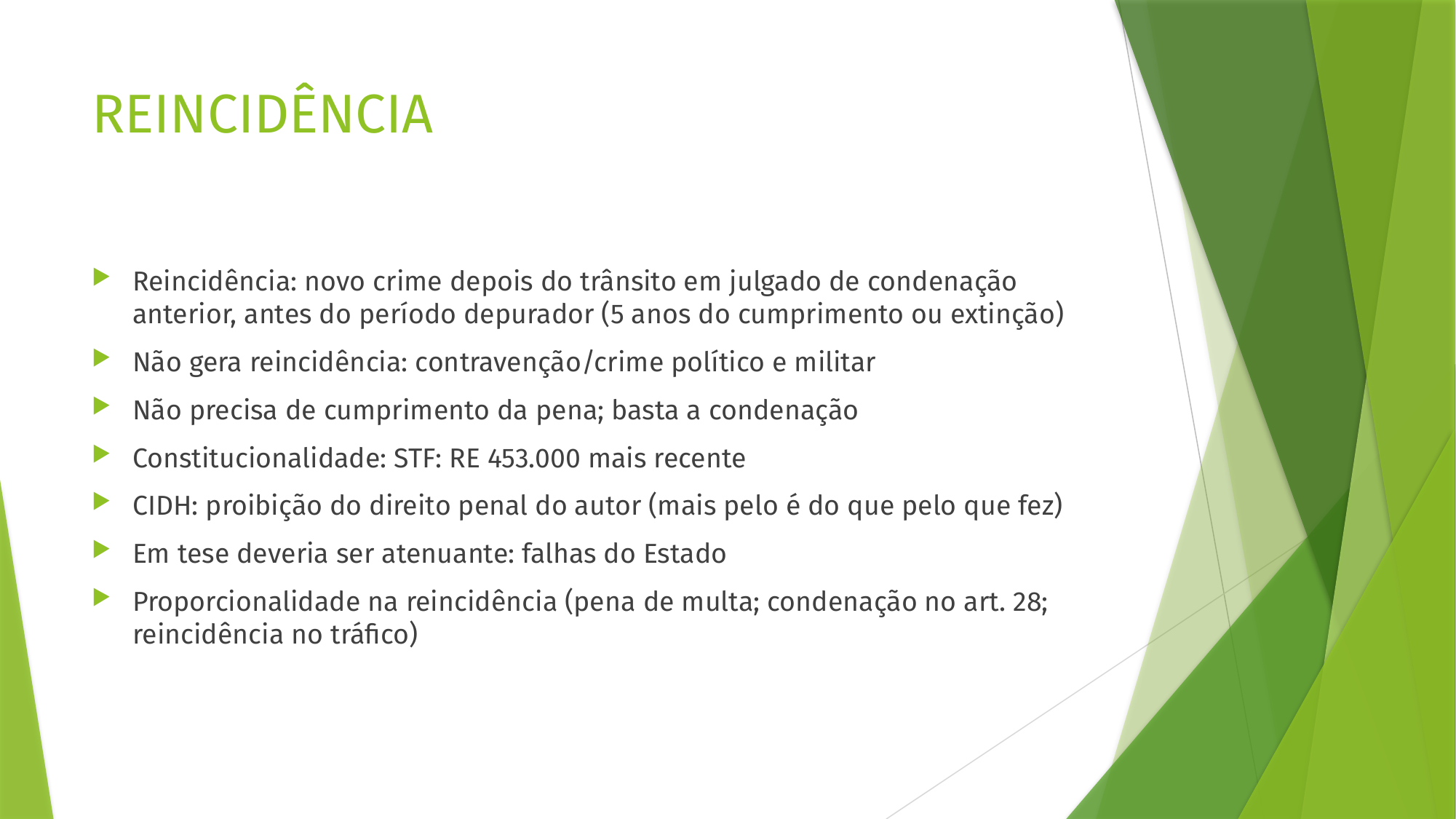

# REINCIDÊNCIA
Reincidência: novo crime depois do trânsito em julgado de condenação anterior, antes do período depurador (5 anos do cumprimento ou extinção)
Não gera reincidência: contravenção/crime político e militar
Não precisa de cumprimento da pena; basta a condenação
Constitucionalidade: STF: RE 453.000 mais recente
CIDH: proibição do direito penal do autor (mais pelo é do que pelo que fez)
Em tese deveria ser atenuante: falhas do Estado
Proporcionalidade na reincidência (pena de multa; condenação no art. 28; reincidência no tráfico)